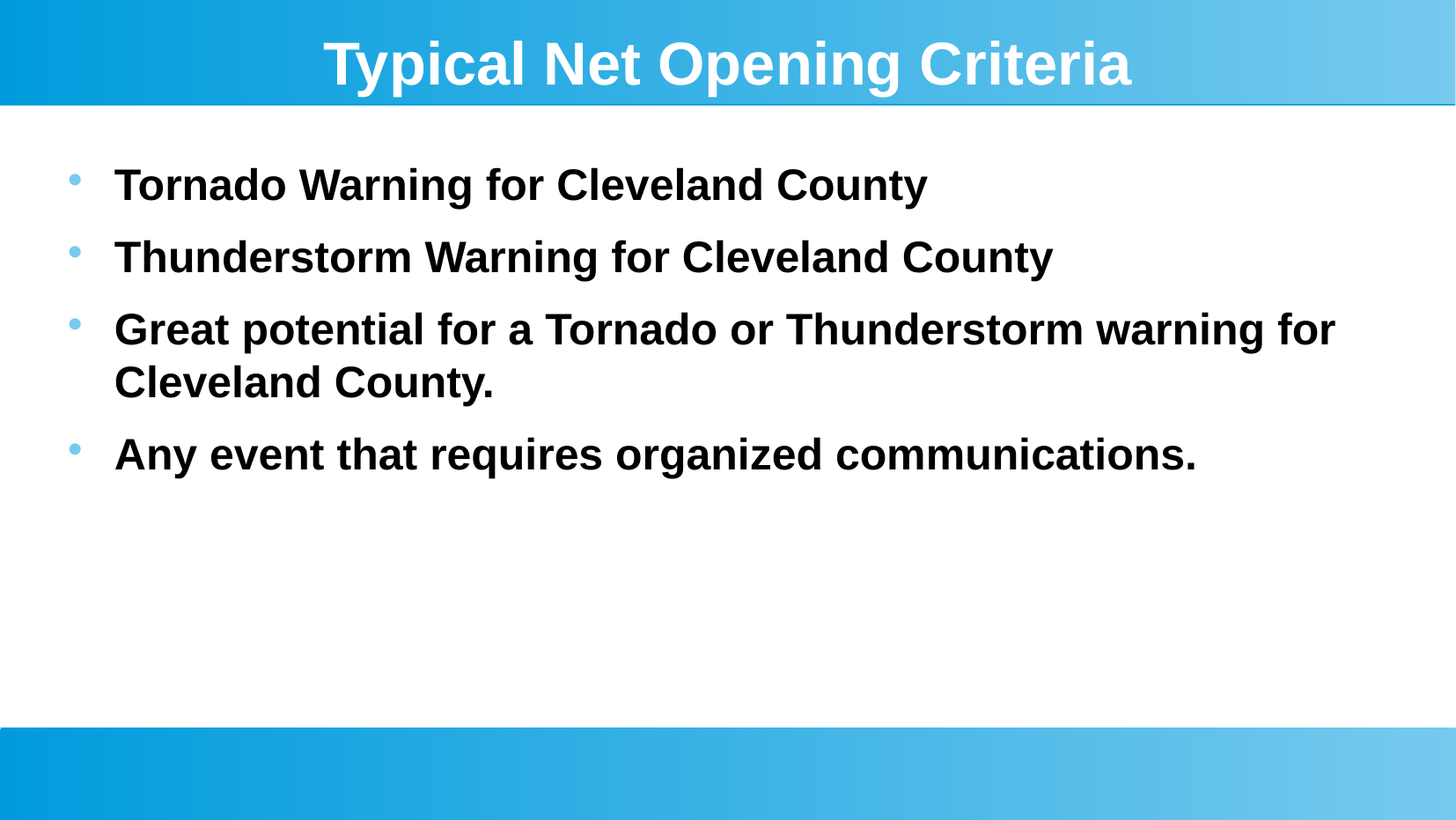

# Typical Net Opening Criteria
Tornado Warning for Cleveland County
Thunderstorm Warning for Cleveland County
Great potential for a Tornado or Thunderstorm warning for Cleveland County.
Any event that requires organized communications.